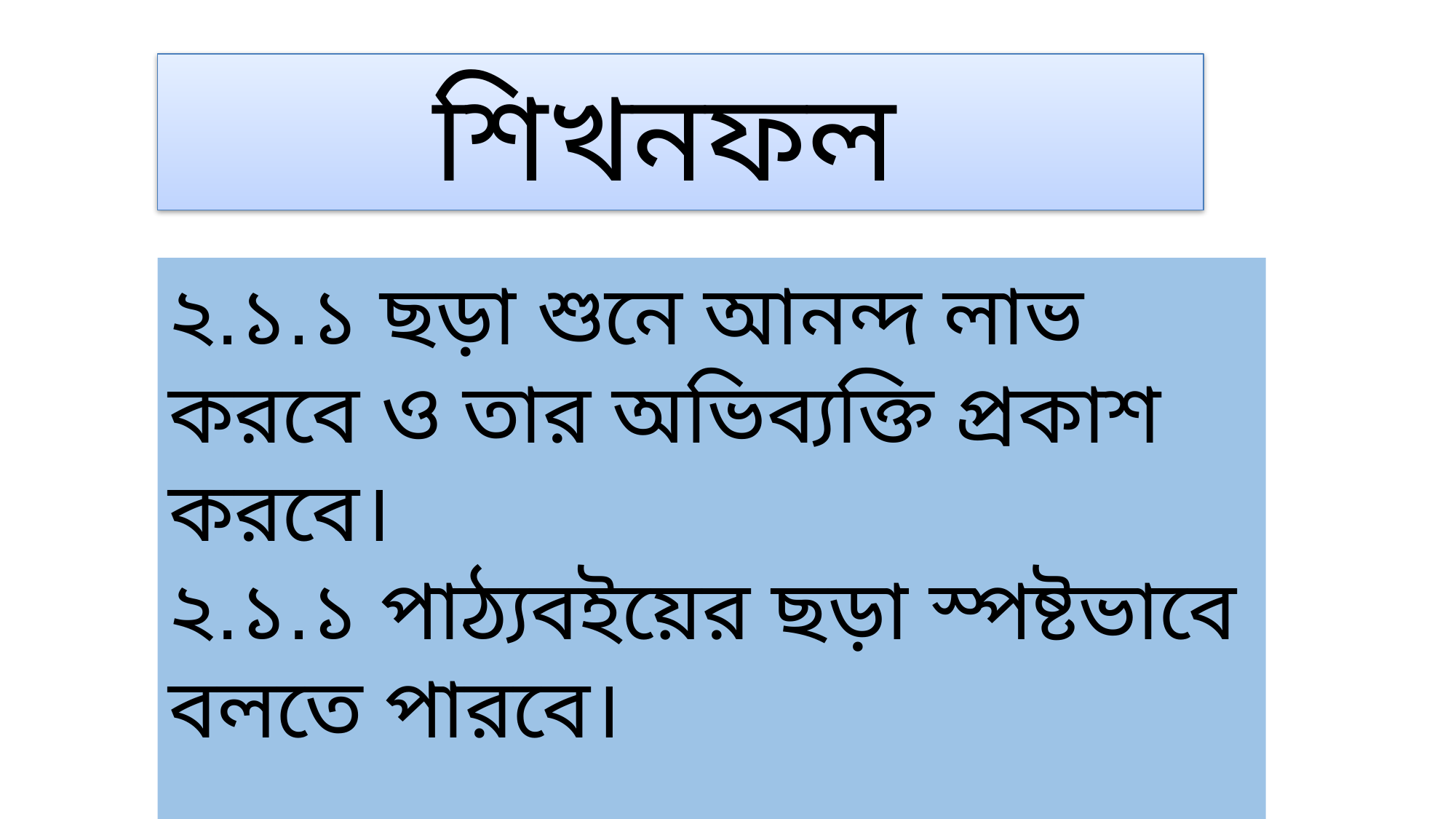

শিখনফল
২.১.১ ছড়া শুনে আনন্দ লাভ করবে ও তার অভিব্যক্তি প্রকাশ করবে।
২.১.১ পাঠ্যবইয়ের ছড়া স্পষ্টভাবে বলতে পারবে।